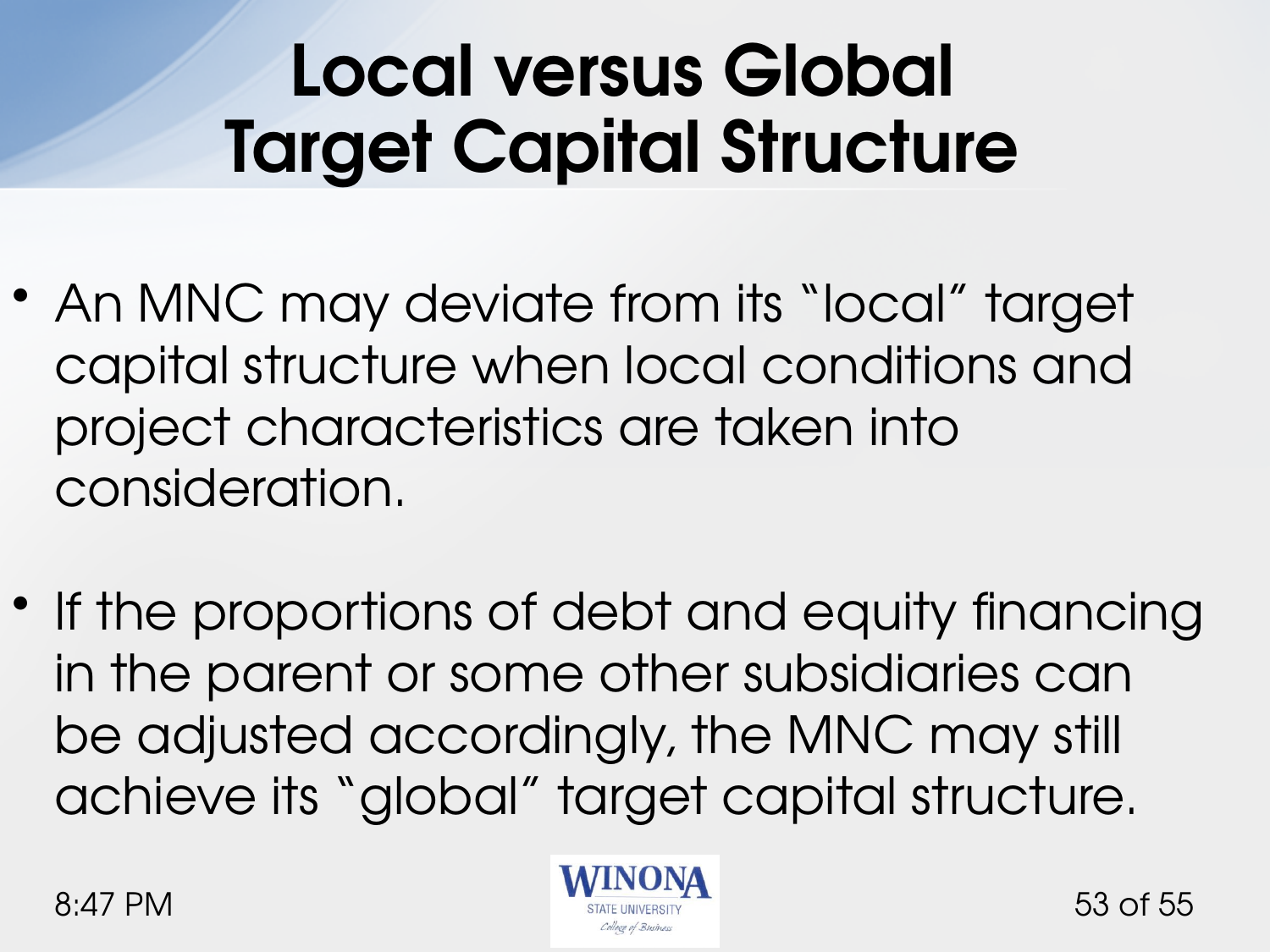

Local versus Global
Target Capital Structure
An MNC may deviate from its “local” target capital structure when local conditions and project characteristics are taken into consideration.

If the proportions of debt and equity financing in the parent or some other subsidiaries can be adjusted accordingly, the MNC may still achieve its “global” target capital structure.